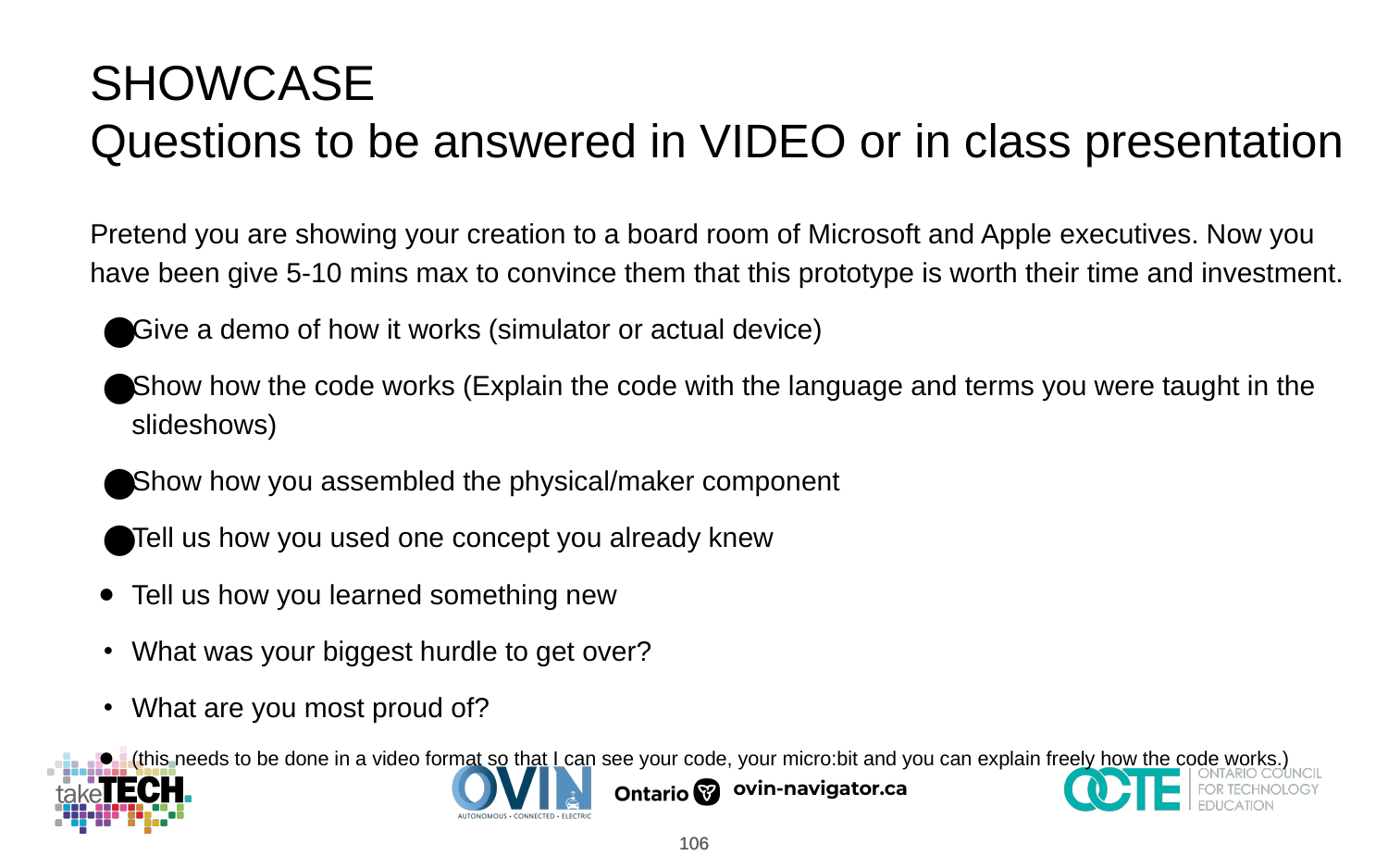

SHOWCASE
Questions to be answered in VIDEO or in class presentation
Pretend you are showing your creation to a board room of Microsoft and Apple executives. Now you have been give 5-10 mins max to convince them that this prototype is worth their time and investment.
Give a demo of how it works (simulator or actual device)
Show how the code works (Explain the code with the language and terms you were taught in the slideshows)
Show how you assembled the physical/maker component
Tell us how you used one concept you already knew
Tell us how you learned something new
What was your biggest hurdle to get over?
What are you most proud of?
(this needs to be done in a video format so that I can see your code, your micro:bit and you can explain freely how the code works.)

106
106